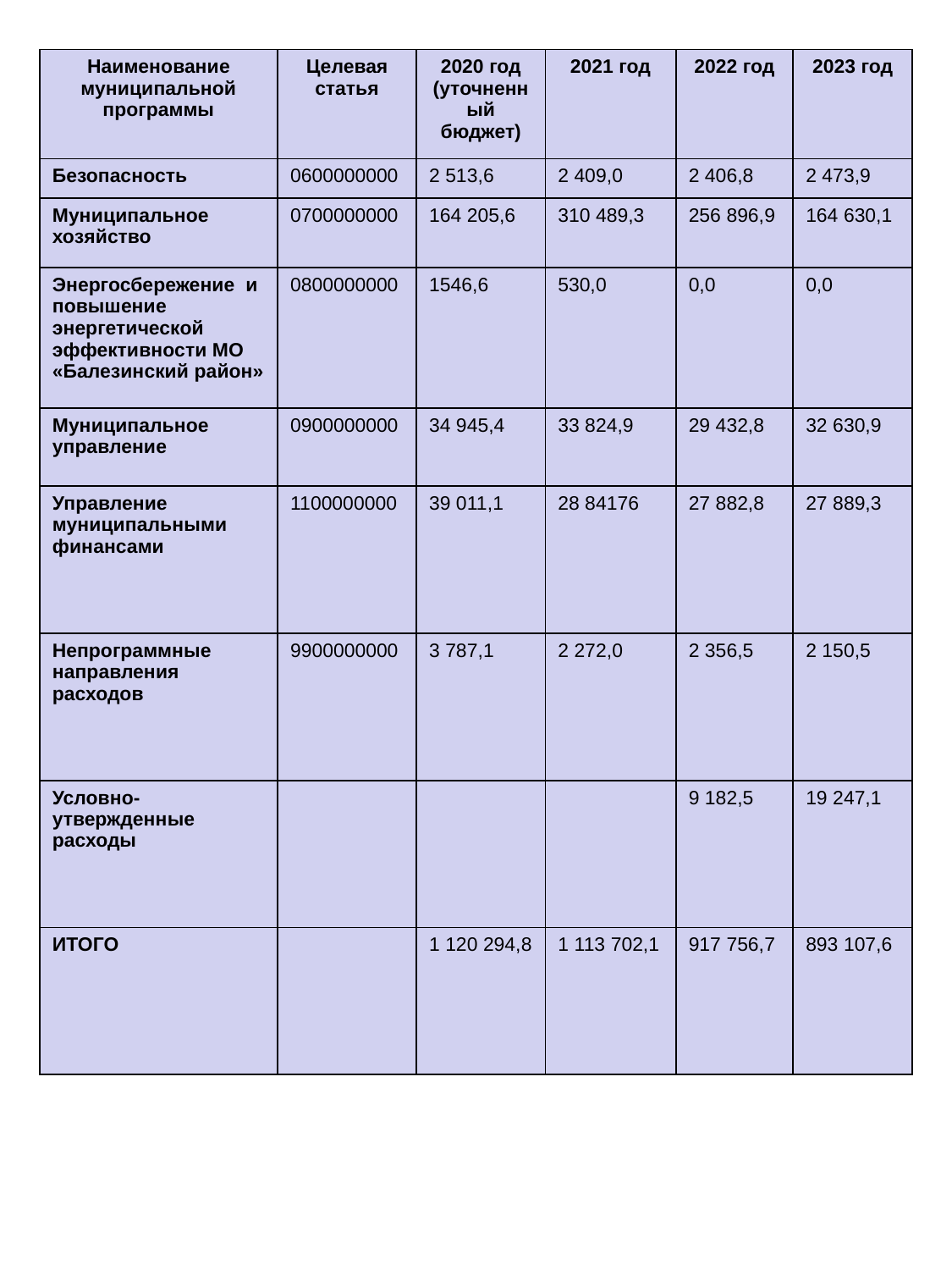

| Наименование муниципальной программы | Целевая статья | 2020 год (уточненный бюджет) | 2021 год | 2022 год | 2023 год |
| --- | --- | --- | --- | --- | --- |
| Безопасность | 0600000000 | 2 513,6 | 2 409,0 | 2 406,8 | 2 473,9 |
| Муниципальное хозяйство | 0700000000 | 164 205,6 | 310 489,3 | 256 896,9 | 164 630,1 |
| Энергосбережение и повышение энергетической эффективности МО «Балезинский район» | 0800000000 | 1546,6 | 530,0 | 0,0 | 0,0 |
| Муниципальное управление | 0900000000 | 34 945,4 | 33 824,9 | 29 432,8 | 32 630,9 |
| Управление муниципальными финансами | 1100000000 | 39 011,1 | 28 84176 | 27 882,8 | 27 889,3 |
| Непрограммные направления расходов | 9900000000 | 3 787,1 | 2 272,0 | 2 356,5 | 2 150,5 |
| Условно-утвержденные расходы |  |  |  | 9 182,5 | 19 247,1 |
| ИТОГО |  | 1 120 294,8 | 1 113 702,1 | 917 756,7 | 893 107,6 |